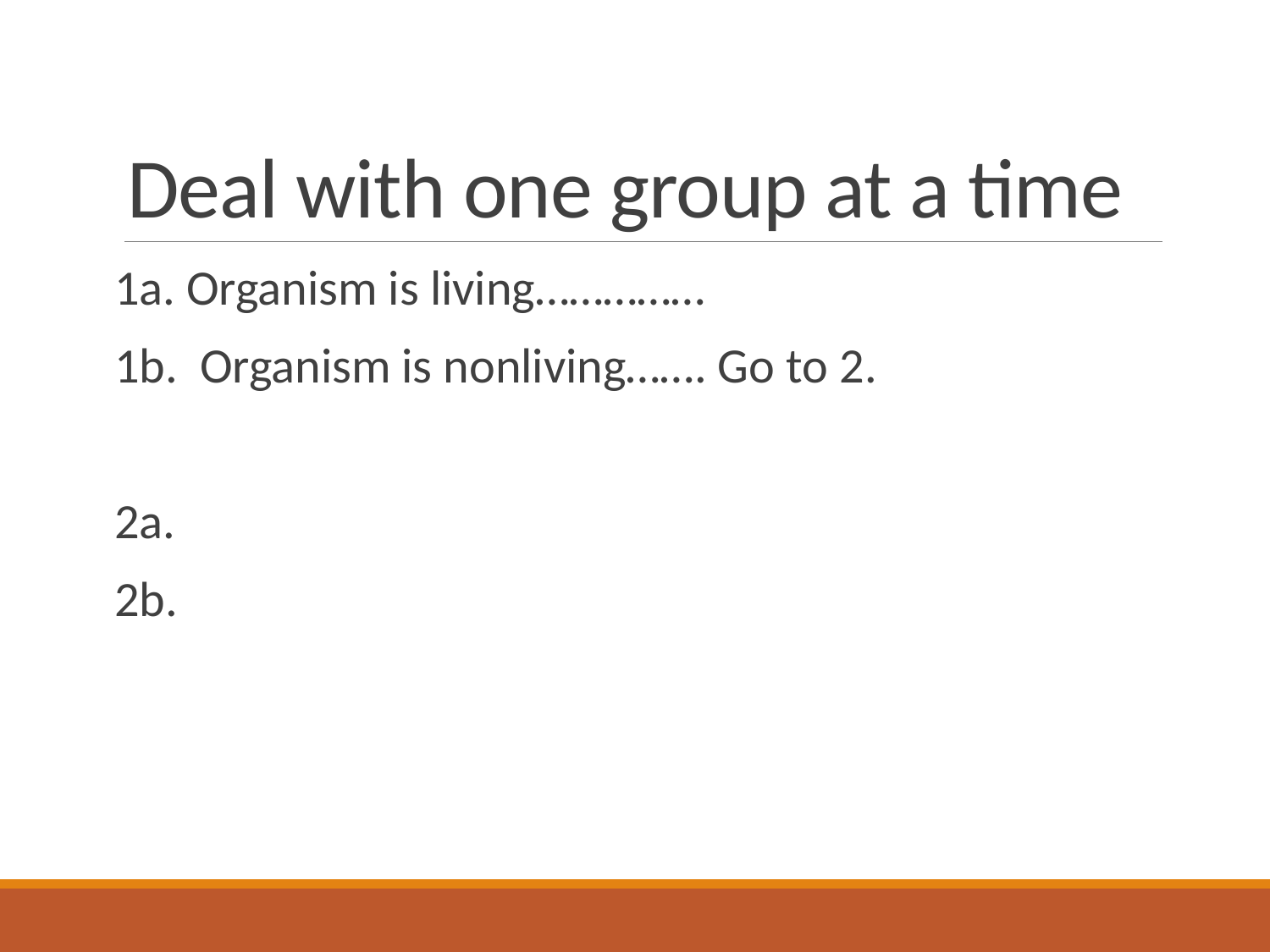

# Deal with one group at a time
1a. Organism is living……………
1b.  Organism is nonliving……. Go to 2.

2a.
2b.